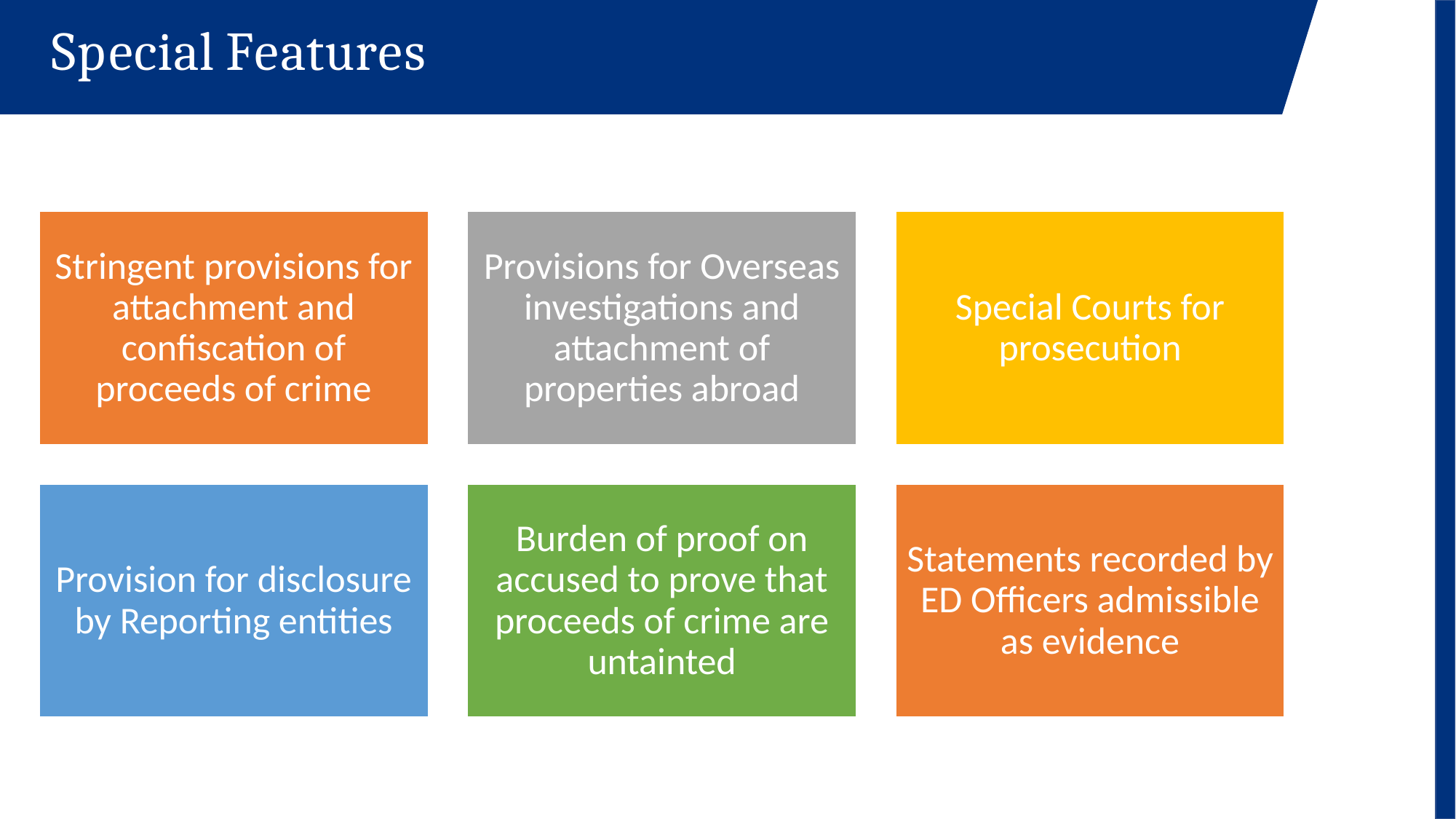

Special Features
Stringent provisions for attachment and confiscation of proceeds of crime
Provisions for Overseas investigations and attachment of properties abroad
Special Courts for prosecution
Provision for disclosure by Reporting entities
Burden of proof on accused to prove that proceeds of crime are untainted
Statements recorded by ED Officers admissible as evidence